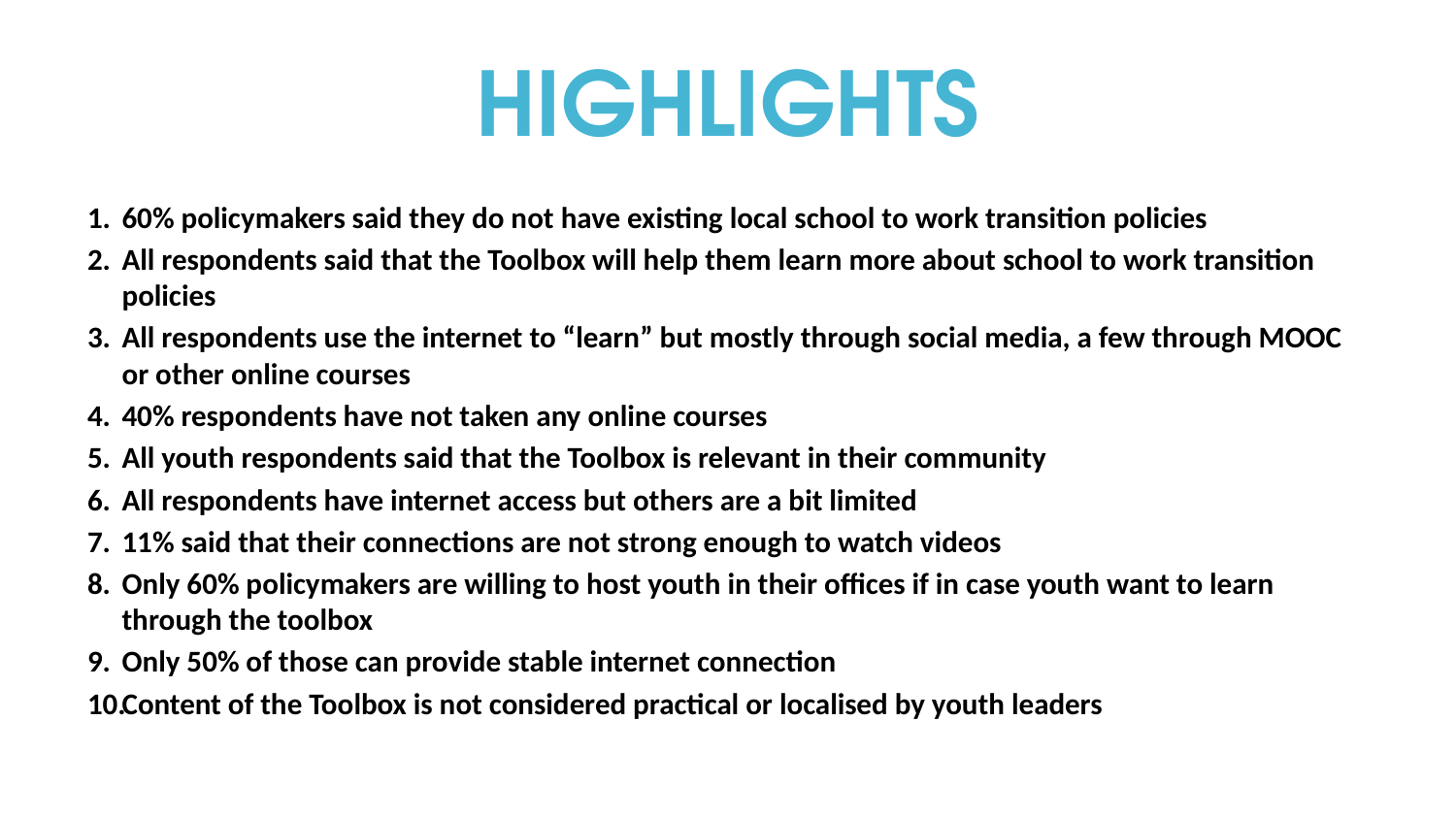

# HIGHLIGHTS
60% policymakers said they do not have existing local school to work transition policies
All respondents said that the Toolbox will help them learn more about school to work transition policies
All respondents use the internet to “learn” but mostly through social media, a few through MOOC or other online courses
40% respondents have not taken any online courses
All youth respondents said that the Toolbox is relevant in their community
All respondents have internet access but others are a bit limited
11% said that their connections are not strong enough to watch videos
Only 60% policymakers are willing to host youth in their offices if in case youth want to learn through the toolbox
Only 50% of those can provide stable internet connection
Content of the Toolbox is not considered practical or localised by youth leaders